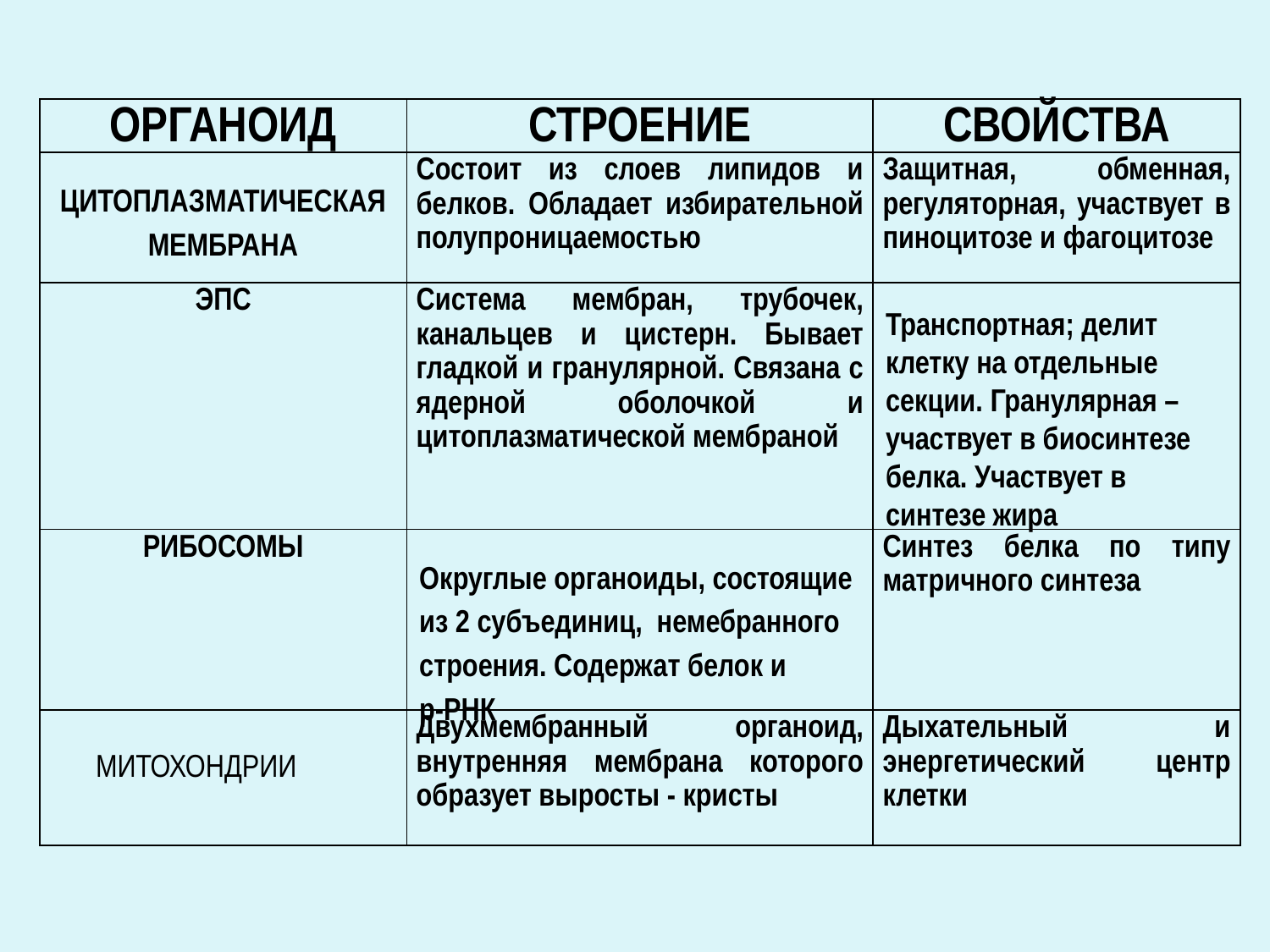

#
| ОРГАНОИД | СТРОЕНИЕ | СВОЙСТВА |
| --- | --- | --- |
|  | Состоит из слоев липидов и белков. Обладает избирательной полупроницаемостью | Защитная, обменная, регуляторная, участвует в пиноцитозе и фагоцитозе |
| ЭПС | Система мембран, трубочек, канальцев и цистерн. Бывает гладкой и гранулярной. Связана с ядерной оболочкой и цитоплазматической мембраной |  |
| РИБОСОМЫ |  | Синтез белка по типу матричного синтеза |
|  | Двухмембранный органоид, внутренняя мембрана которого образует выросты - кристы | Дыхательный и энергетический центр клетки |
ЦИТОПЛАЗМАТИЧЕСКАЯ МЕМБРАНА
Транспортная; делит клетку на отдельные секции. Гранулярная – участвует в биосинтезе белка. Участвует в синтезе жира
Округлые органоиды, состоящие из 2 субъединиц,  немебранного строения. Содержат белок и       р-РНК
МИТОХОНДРИИ